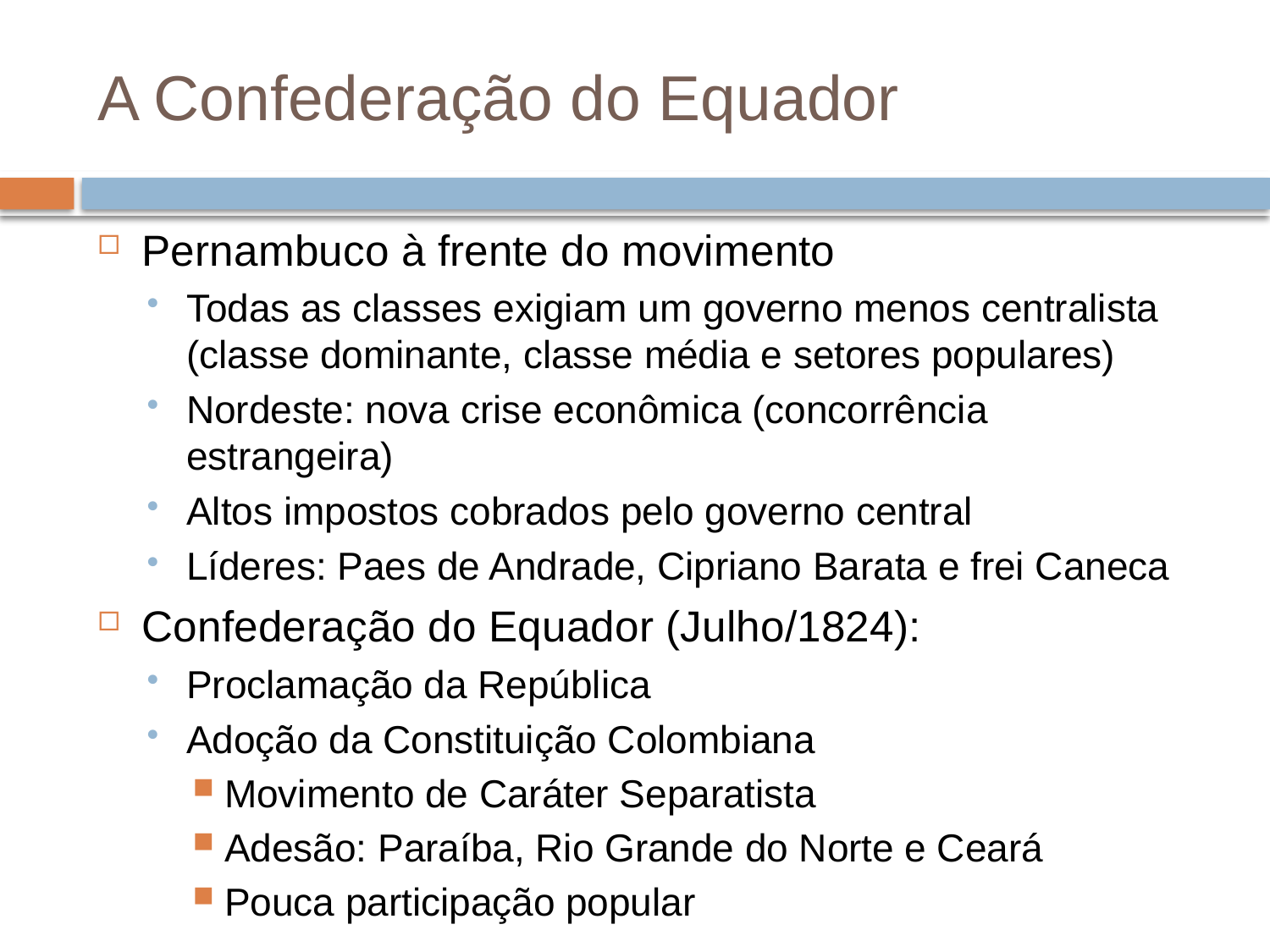

# A Confederação do Equador
Pernambuco à frente do movimento
Todas as classes exigiam um governo menos centralista (classe dominante, classe média e setores populares)
Nordeste: nova crise econômica (concorrência estrangeira)
Altos impostos cobrados pelo governo central
Líderes: Paes de Andrade, Cipriano Barata e frei Caneca
Confederação do Equador (Julho/1824):
Proclamação da República
Adoção da Constituição Colombiana
Movimento de Caráter Separatista
Adesão: Paraíba, Rio Grande do Norte e Ceará
Pouca participação popular